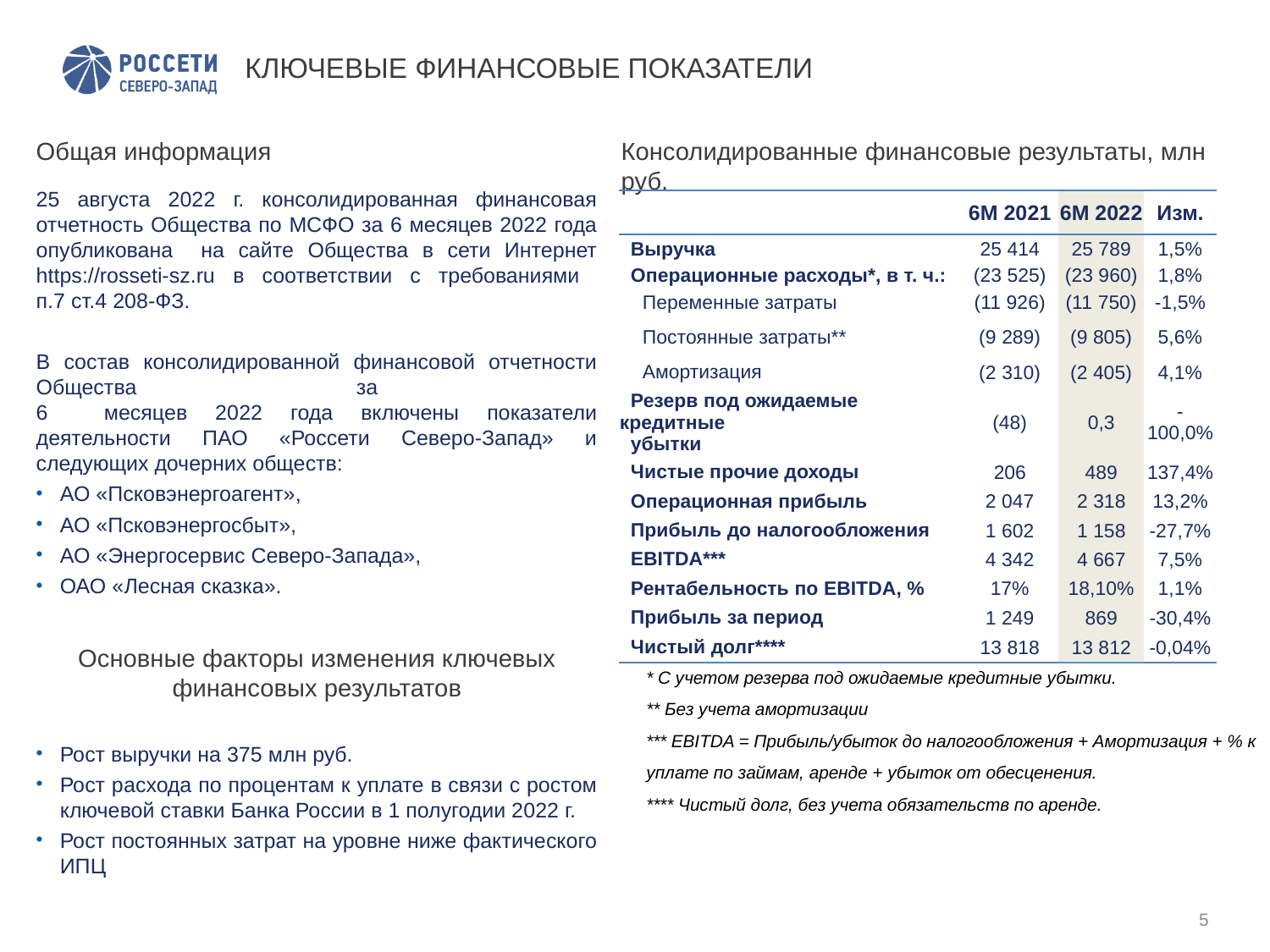

# КЛЮЧЕВЫЕ ФИНАНСОВЫЕ ПОКАЗАТЕЛИ
Общая информация
Консолидированные финансовые результаты, млн руб.
25 августа 2022 г. консолидированная финансовая отчетность Общества по МСФО за 6 месяцев 2022 года опубликована  на сайте Общества в сети Интернет https://rosseti-sz.ru в соответствии с требованиями
п.7 ст.4 208-ФЗ.

В состав консолидированной финансовой отчетности Общества за
6  месяцев 2022 года включены показатели деятельности ПАО «Россети Северо-Запад» и следующих дочерних обществ:
АО «Псковэнергоагент»,
АО «Псковэнергосбыт»,
АО «Энергосервис Северо-Запада»,
ОАО «Лесная сказка».

Основные факторы изменения ключевых финансовых результатов

Рост выручки на 375 млн руб.
Рост расхода по процентам к уплате в связи с ростом ключевой ставки Банка России в 1 полугодии 2022 г.
Рост постоянных затрат на уровне ниже фактического ИПЦ

|  | 6M 2021 | 6M 2022 | Изм. |
| --- | --- | --- | --- |
| Выручка | 25 414 | 25 789 | 1,5% |
| Операционные расходы\*, в т. ч.: | (23 525) | (23 960) | 1,8% |
| Переменные затраты | (11 926) | (11 750) | -1,5% |
| Постоянные затраты\*\* | (9 289) | (9 805) | 5,6% |
| Амортизация | (2 310) | (2 405) | 4,1% |
| Резерв под ожидаемые кредитные убытки | (48) | 0,3 | -100,0% |
| Чистые прочие доходы | 206 | 489 | 137,4% |
| Операционная прибыль | 2 047 | 2 318 | 13,2% |
| Прибыль до налогообложения | 1 602 | 1 158 | -27,7% |
| EBITDA\*\*\* | 4 342 | 4 667 | 7,5% |
| Рентабельность по EBITDA, % | 17% | 18,10% | 1,1% |
| Прибыль за период | 1 249 | 869 | -30,4% |
| Чистый долг\*\*\*\* | 13 818 | 13 812 | -0,04% |
* С учетом резерва под ожидаемые кредитные убытки.
** Без учета амортизации
*** EBITDA = Прибыль/убыток до налогообложения + Амортизация + % к уплате по займам, аренде + убыток от обесценения.
**** Чистый долг, без учета обязательств по аренде.